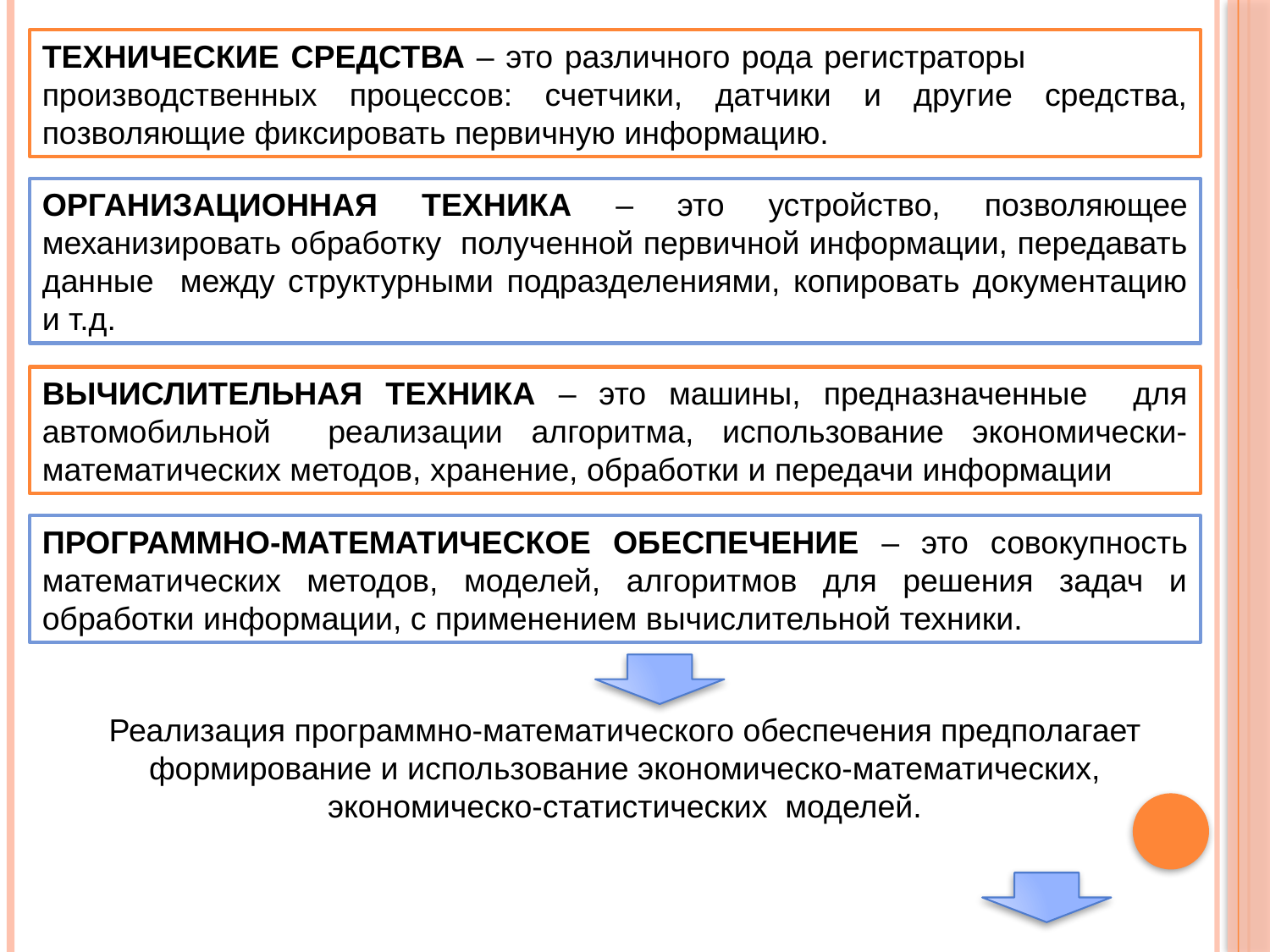

ТЕХНИЧЕСКИЕ СРЕДСТВА – это различного рода регистраторы               производственных процессов: счетчики, датчики и другие средства, позволяющие фиксировать первичную информацию.
ОРГАНИЗАЦИОННАЯ ТЕХНИКА – это устройство, позволяющее механизировать обработку  полученной первичной информации, передавать данные  между структурными подразделениями, копировать документацию и т.д.
ВЫЧИСЛИТЕЛЬНАЯ ТЕХНИКА – это машины, предназначенные  для автомобильной  реализации алгоритма, использование экономически-математических методов, хранение, обработки и передачи информации
ПРОГРАММНО-МАТЕМАТИЧЕСКОЕ ОБЕСПЕЧЕНИЕ – это совокупность математических методов, моделей, алгоритмов для решения задач и обработки информации, с применением вычислительной техники.

Реализация программно-математического обеспечения предполагает формирование и использование экономическо-математических, экономическо-статистических  моделей.